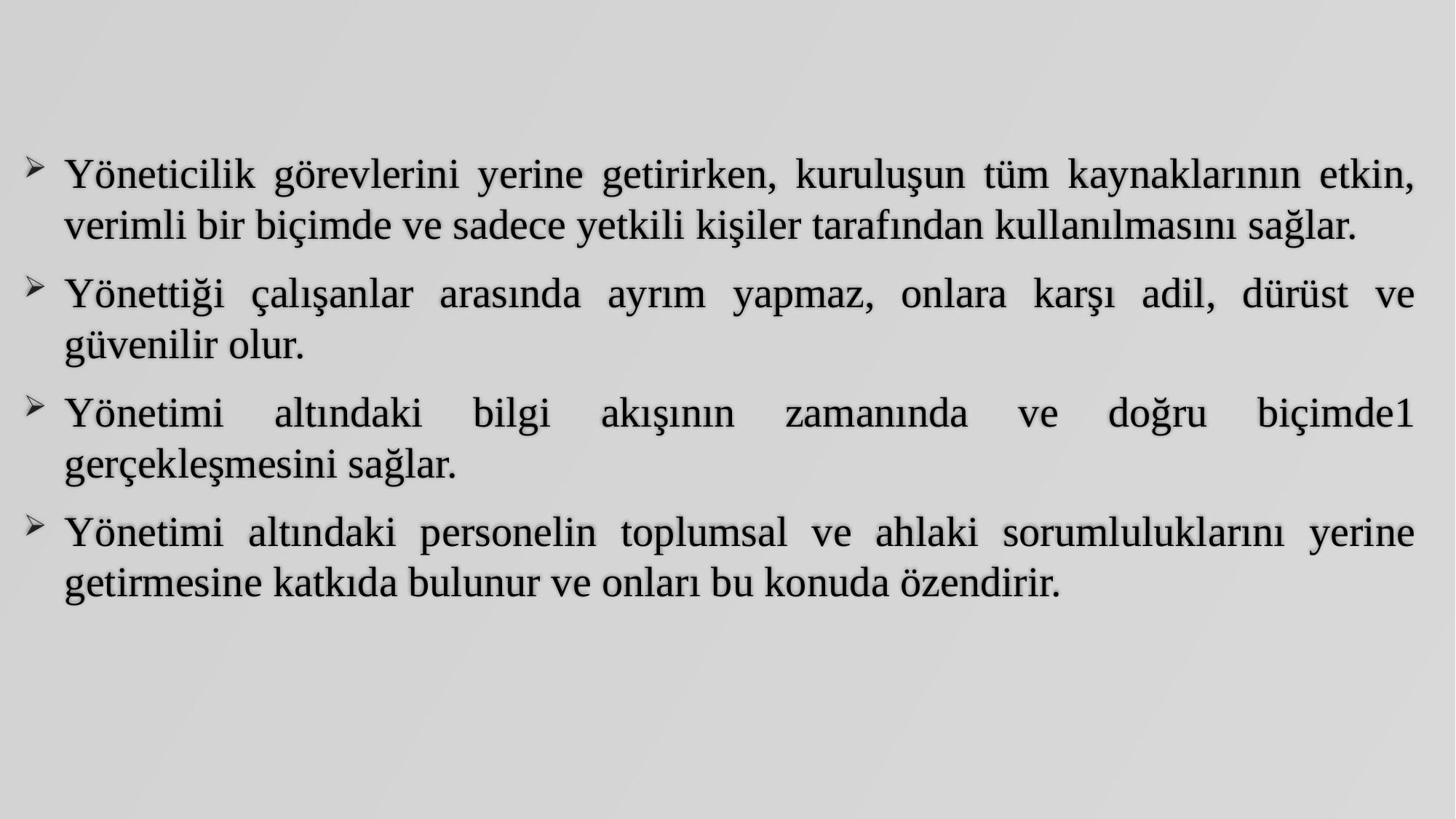

Yöneticilik görevlerini yerine getirirken, kuruluşun tüm kaynaklarının etkin, verimli bir biçimde ve sadece yetkili kişiler tarafından kullanılmasını sağlar.
Yönettiği çalışanlar arasında ayrım yapmaz, onlara karşı adil, dürüst ve güvenilir olur.
Yönetimi altındaki bilgi akışının zamanında ve doğru biçimde1 gerçekleşmesini sağlar.
Yönetimi altındaki personelin toplumsal ve ahlaki sorumluluklarını yerine getirmesine katkıda bulunur ve onları bu konuda özendirir.